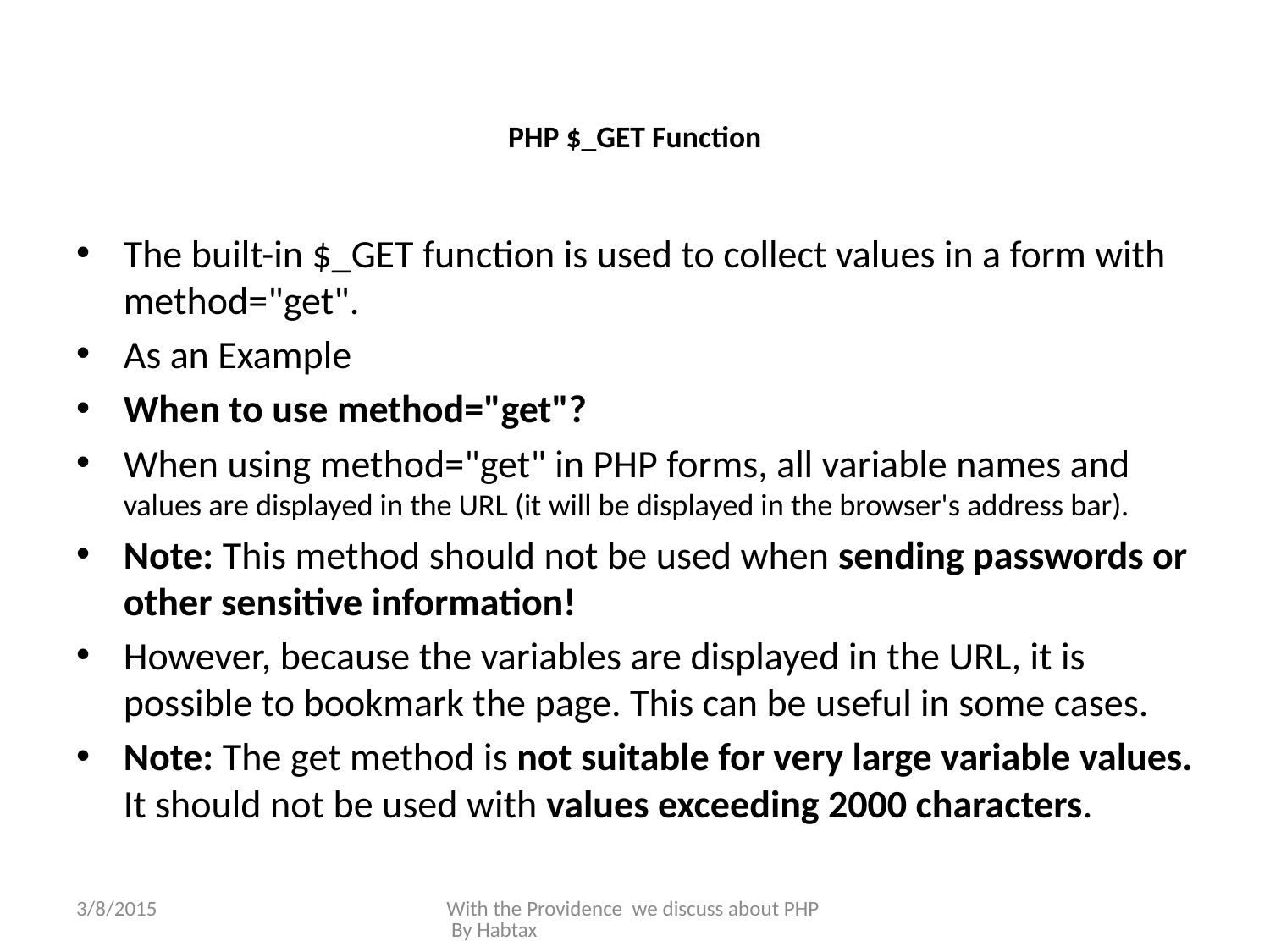

# PHP $_GET Function
The built-in $_GET function is used to collect values in a form with method="get".
As an Example
When to use method="get"?
When using method="get" in PHP forms, all variable names and values are displayed in the URL (it will be displayed in the browser's address bar).
Note: This method should not be used when sending passwords or other sensitive information!
However, because the variables are displayed in the URL, it is possible to bookmark the page. This can be useful in some cases.
Note: The get method is not suitable for very large variable values. It should not be used with values exceeding 2000 characters.

3/8/2015
With the Providence  we discuss about PHP By Habtax